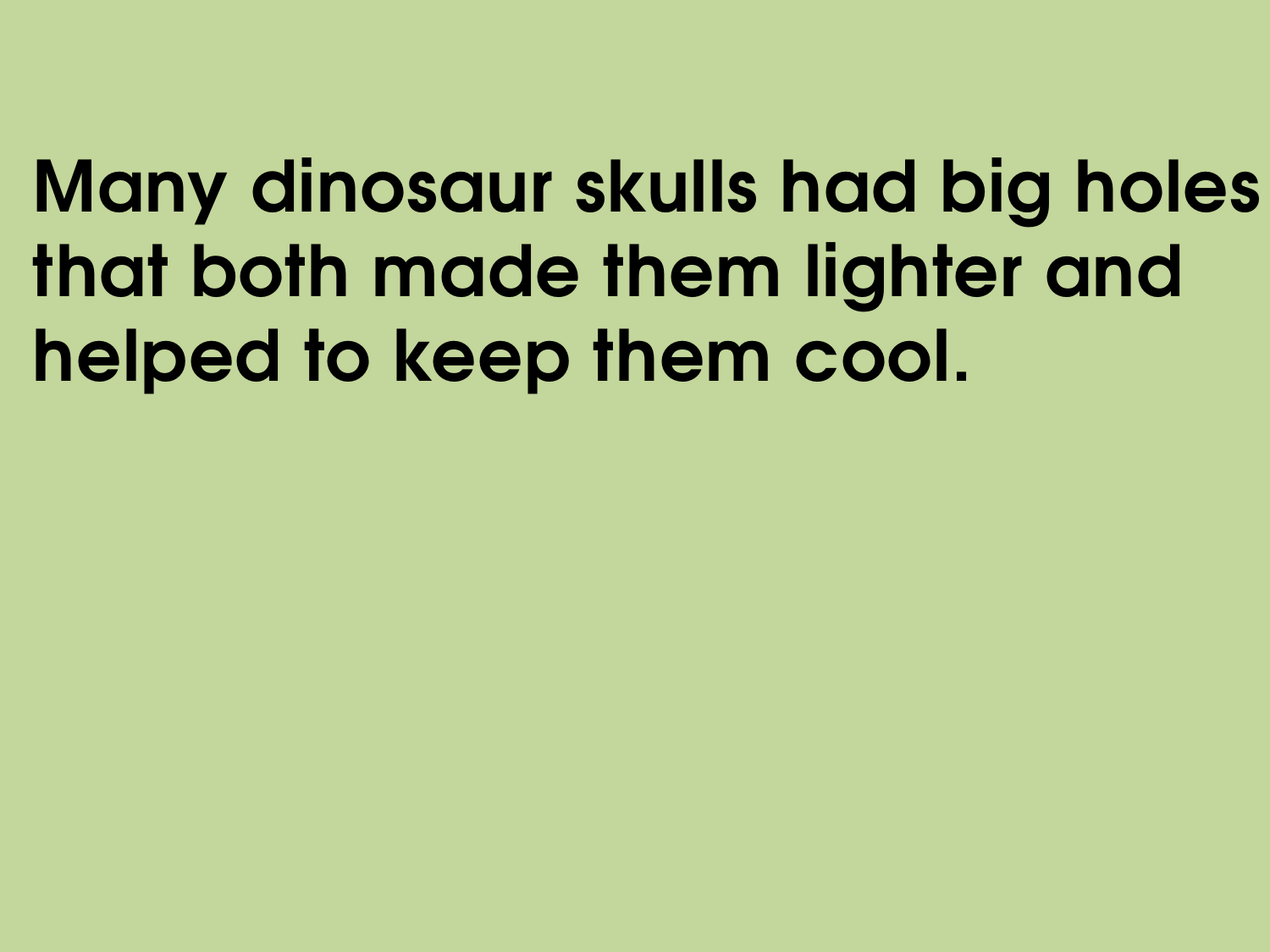

Many dinosaur skulls had big holes that both made them lighter and helped to keep them cool.